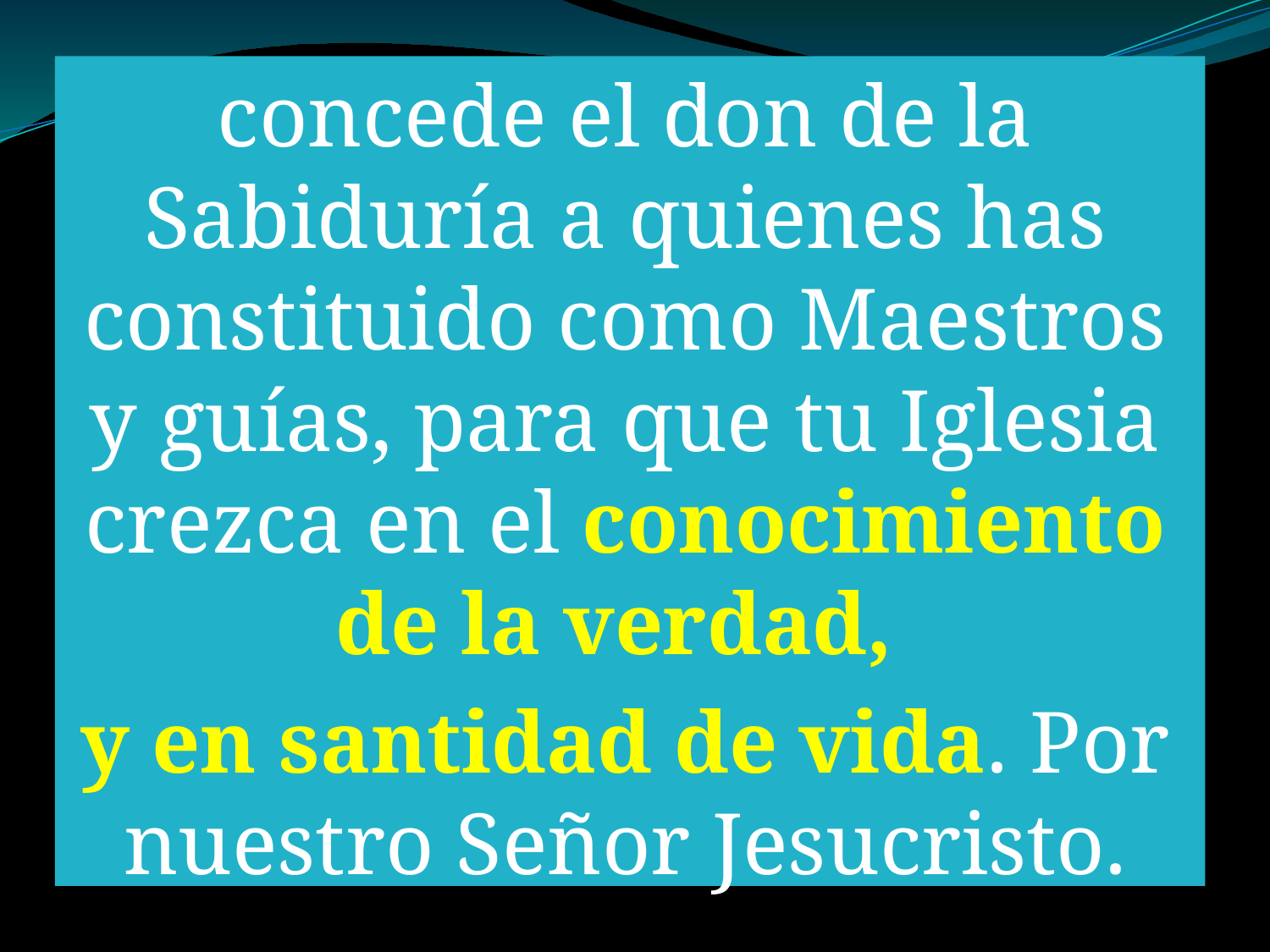

concede el don de la Sabiduría a quienes has constituido como Maestros y guías, para que tu Iglesia crezca en el conocimiento de la verdad,
y en santidad de vida. Por nuestro Señor Jesucristo.